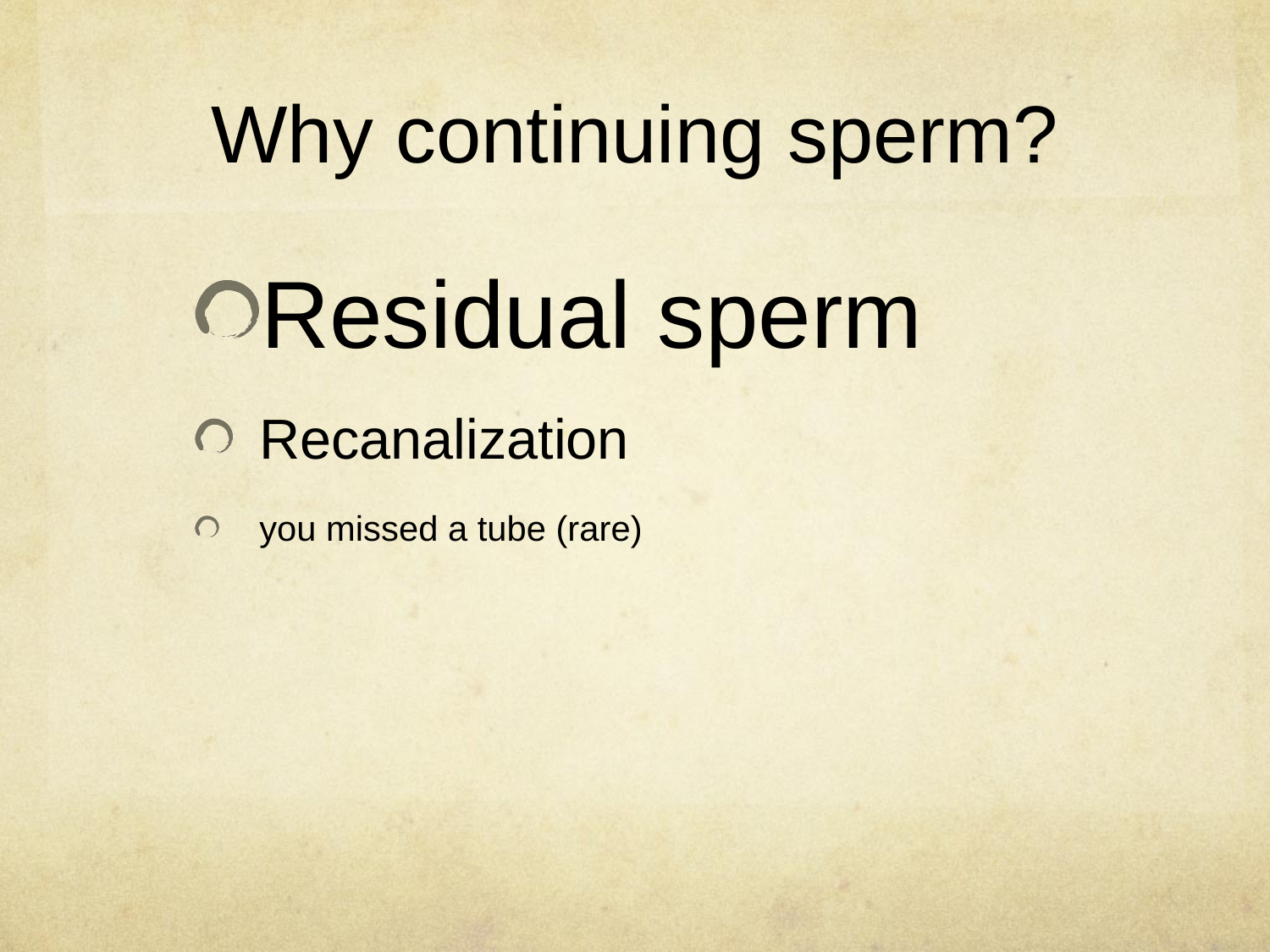

Why continuing sperm?
Residual sperm
Recanalization
you missed a tube (rare)